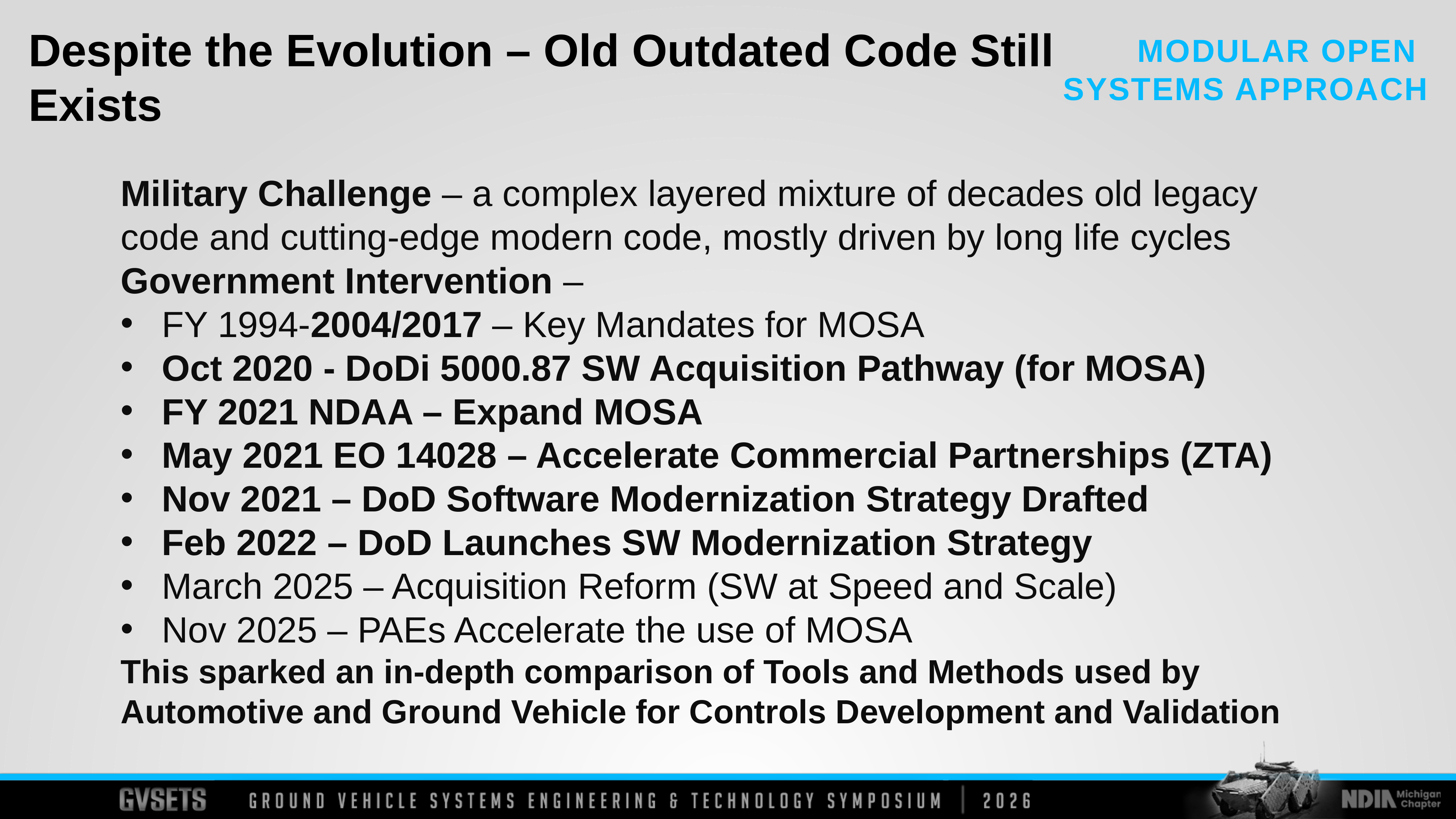

Despite the Evolution – Old Outdated Code Still Exists
Military Challenge – a complex layered mixture of decades old legacy code and cutting-edge modern code, mostly driven by long life cycles
Government Intervention –
FY 1994-2004/2017 – Key Mandates for MOSA
Oct 2020 - DoDi 5000.87 SW Acquisition Pathway (for MOSA)
FY 2021 NDAA – Expand MOSA
May 2021 EO 14028 – Accelerate Commercial Partnerships (ZTA)
Nov 2021 – DoD Software Modernization Strategy Drafted
Feb 2022 – DoD Launches SW Modernization Strategy
March 2025 – Acquisition Reform (SW at Speed and Scale)
Nov 2025 – PAEs Accelerate the use of MOSA
This sparked an in-depth comparison of Tools and Methods used by Automotive and Ground Vehicle for Controls Development and Validation